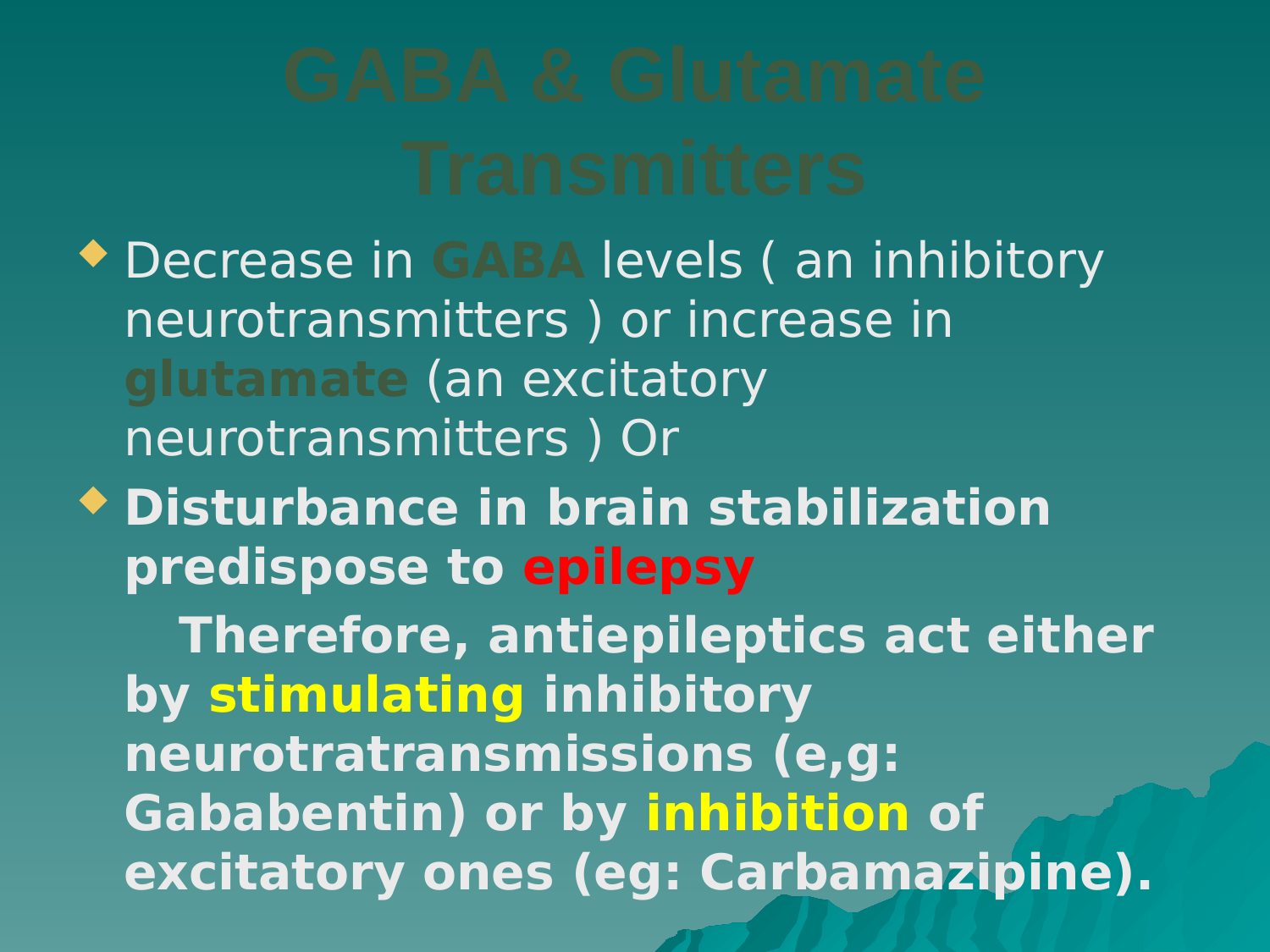

# GABA & Glutamate Transmitters
Decrease in GABA levels ( an inhibitory neurotransmitters ) or increase in glutamate (an excitatory neurotransmitters ) Or
Disturbance in brain stabilization predispose to epilepsy
      Therefore, antiepileptics act either by stimulating inhibitory neurotratransmissions (e,g: Gababentin) or by inhibition of excitatory ones (eg: Carbamazipine).